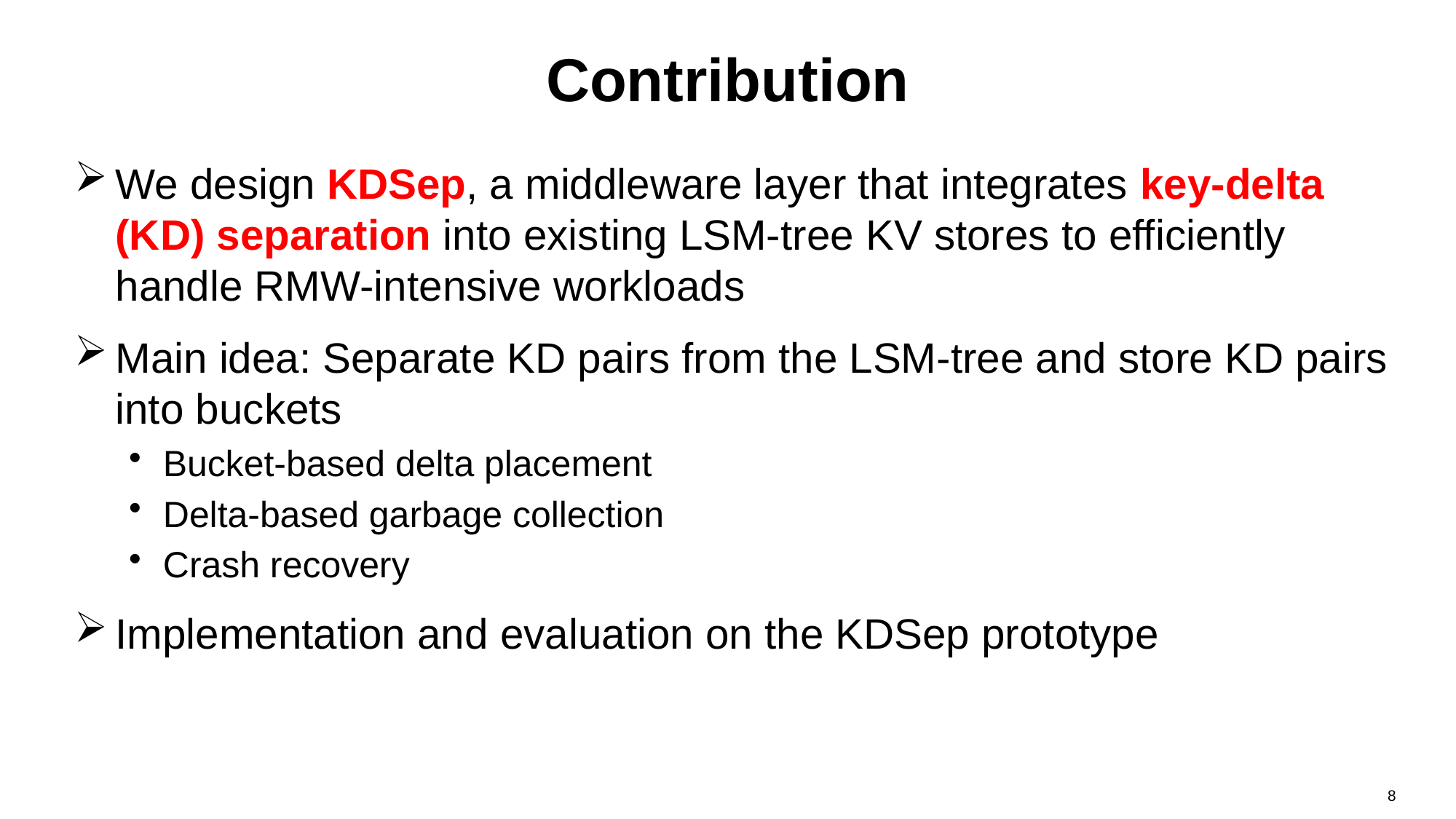

# Contribution
We design KDSep, a middleware layer that integrates key-delta (KD) separation into existing LSM-tree KV stores to efficiently handle RMW-intensive workloads
Main idea: Separate KD pairs from the LSM-tree and store KD pairs into buckets
Bucket-based delta placement
Delta-based garbage collection
Crash recovery
Implementation and evaluation on the KDSep prototype
8